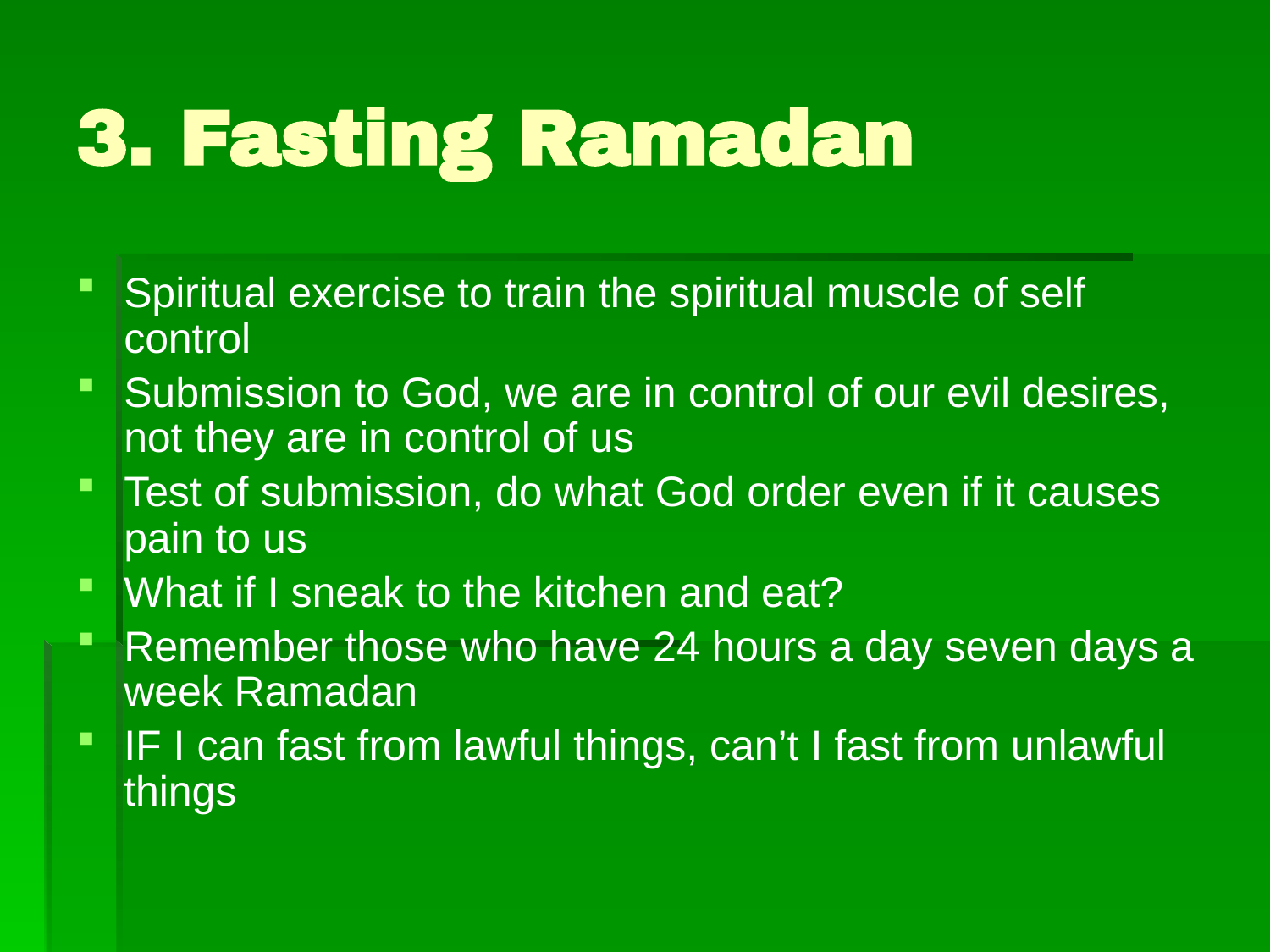

# 3. Fasting Ramadan
Spiritual exercise to train the spiritual muscle of self control
Submission to God, we are in control of our evil desires, not they are in control of us
Test of submission, do what God order even if it causes pain to us
What if I sneak to the kitchen and eat?
Remember those who have 24 hours a day seven days a week Ramadan
IF I can fast from lawful things, can’t I fast from unlawful things